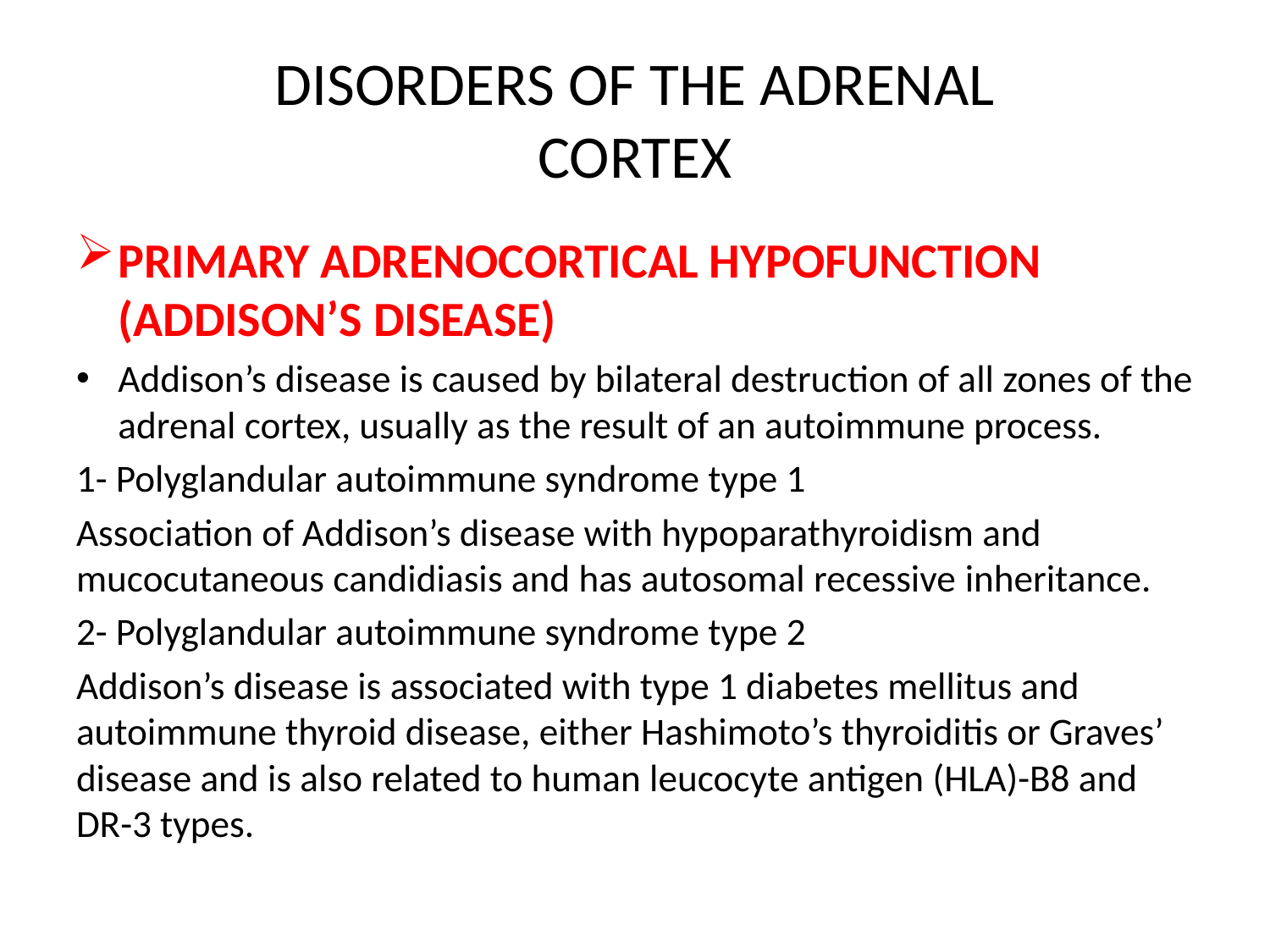

# DISORDERS OF THE ADRENAL CORTEX
PRIMARY ADRENOCORTICAL HYPOFUNCTION (ADDISON’S DISEASE)
Addison’s disease is caused by bilateral destruction of all zones of the adrenal cortex, usually as the result of an autoimmune process.
1- Polyglandular autoimmune syndrome type 1
Association of Addison’s disease with hypoparathyroidism and mucocutaneous candidiasis and has autosomal recessive inheritance.
2- Polyglandular autoimmune syndrome type 2
Addison’s disease is associated with type 1 diabetes mellitus and autoimmune thyroid disease, either Hashimoto’s thyroiditis or Graves’ disease and is also related to human leucocyte antigen (HLA)-B8 and DR-3 types.